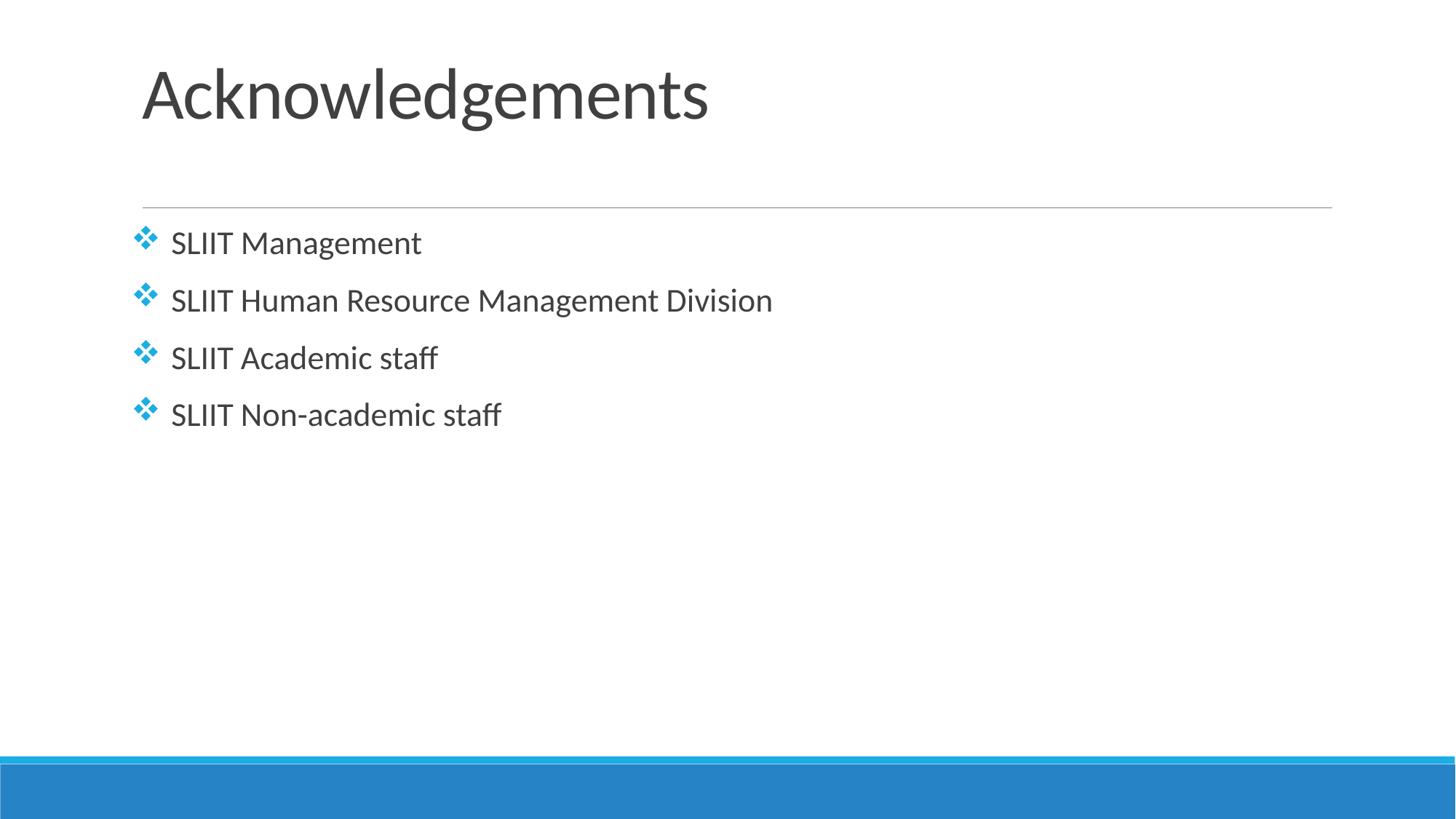

# Acknowledgements
SLIIT Management
SLIIT Human Resource Management Division
SLIIT Academic staff
SLIIT Non-academic staff